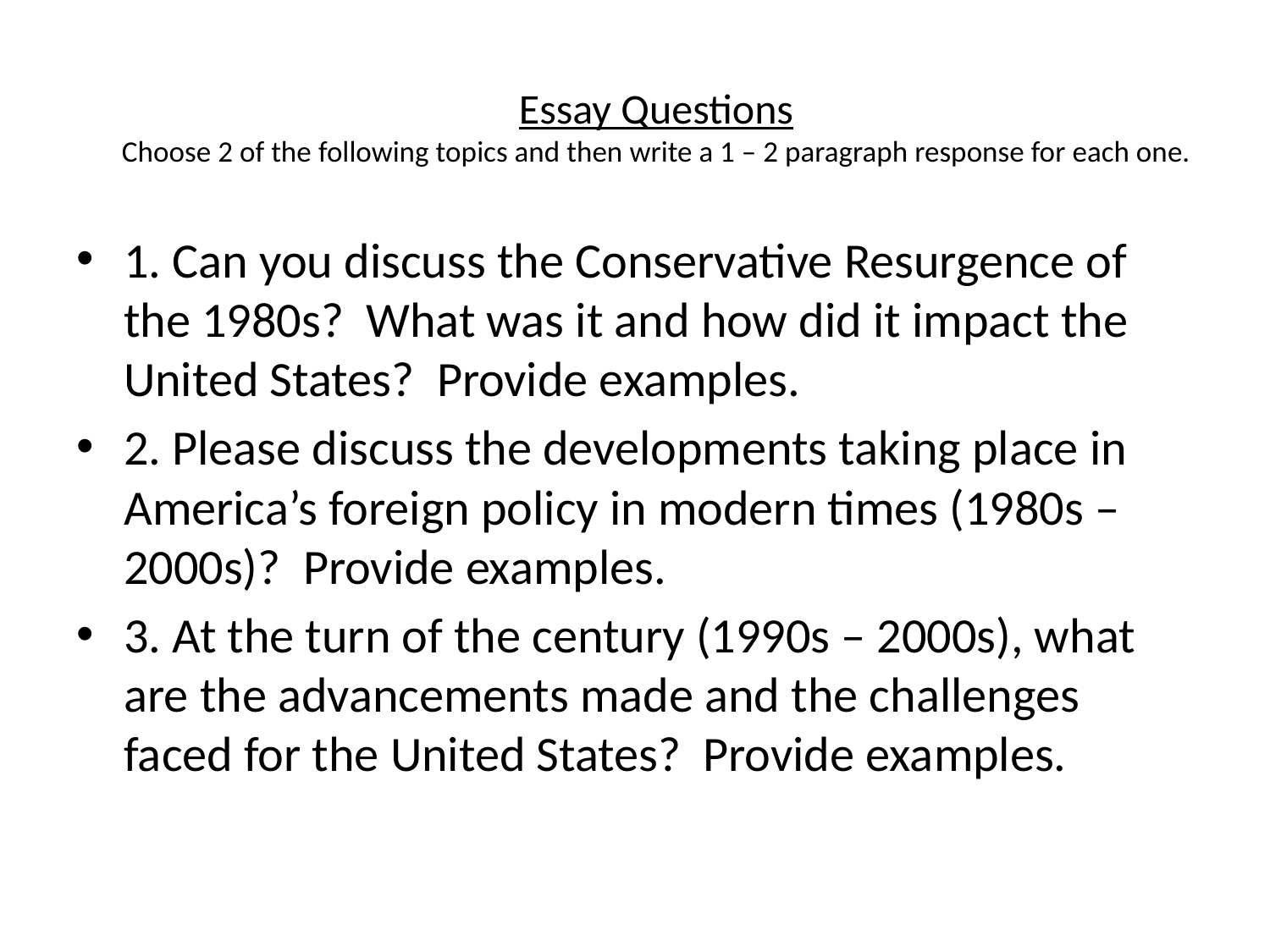

# Essay Questions Choose 2 of the following topics and then write a 1 – 2 paragraph response for each one.
1. Can you discuss the Conservative Resurgence of the 1980s?  What was it and how did it impact the United States?  Provide examples.
2. Please discuss the developments taking place in America’s foreign policy in modern times (1980s – 2000s)?  Provide examples.
3. At the turn of the century (1990s – 2000s), what are the advancements made and the challenges faced for the United States?  Provide examples.